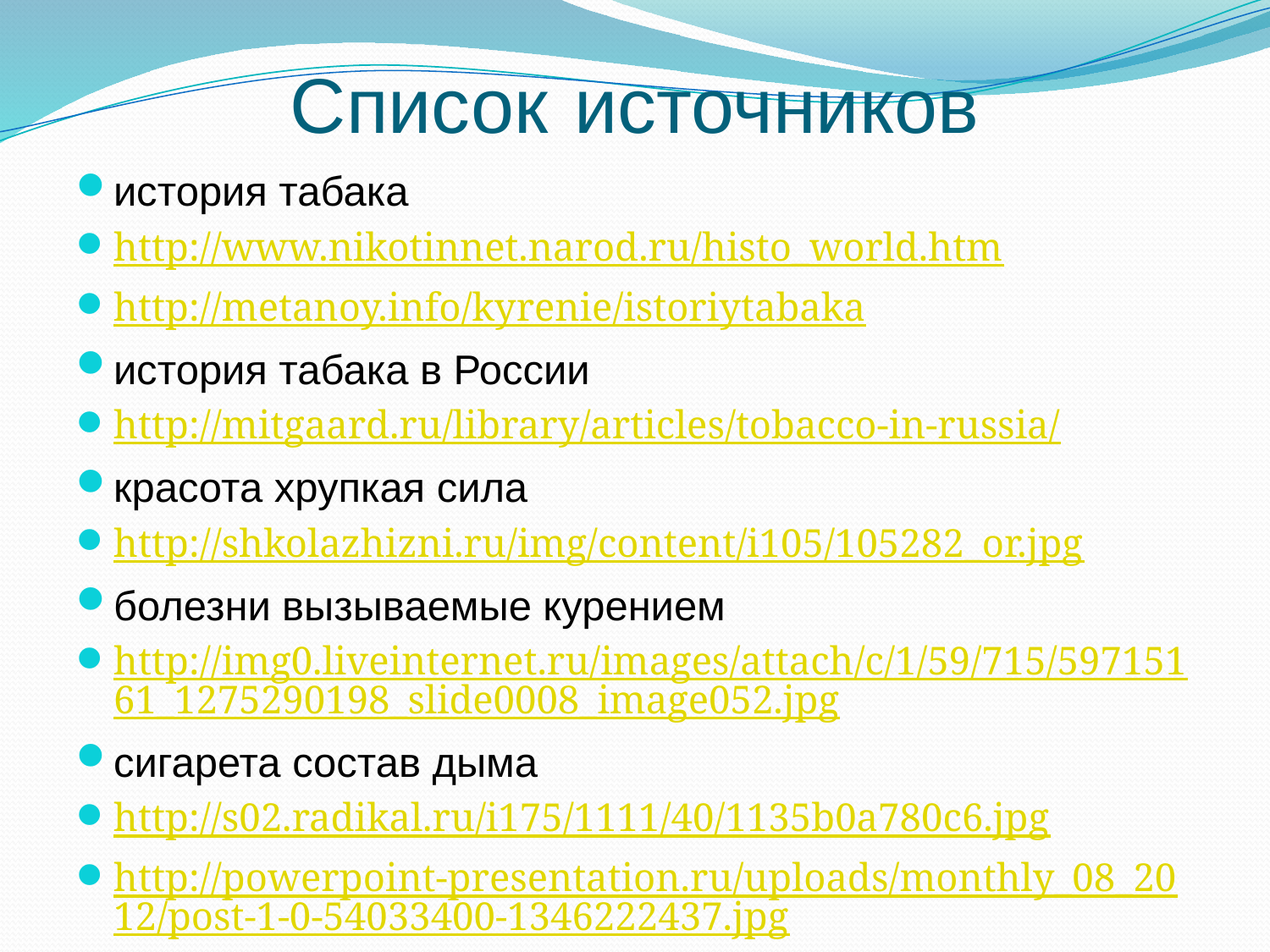

# Список источников
история табака
http://www.nikotinnet.narod.ru/histo_world.htm
http://metanoy.info/kyrenie/istoriytabaka
история табака в России
http://mitgaard.ru/library/articles/tobacco-in-russia/
красота хрупкая сила
http://shkolazhizni.ru/img/content/i105/105282_or.jpg
болезни вызываемые курением
http://img0.liveinternet.ru/images/attach/c/1/59/715/59715161_1275290198_slide0008_image052.jpg
сигарета состав дыма
http://s02.radikal.ru/i175/1111/40/1135b0a780c6.jpg
http://powerpoint-presentation.ru/uploads/monthly_08_2012/post-1-0-54033400-1346222437.jpg